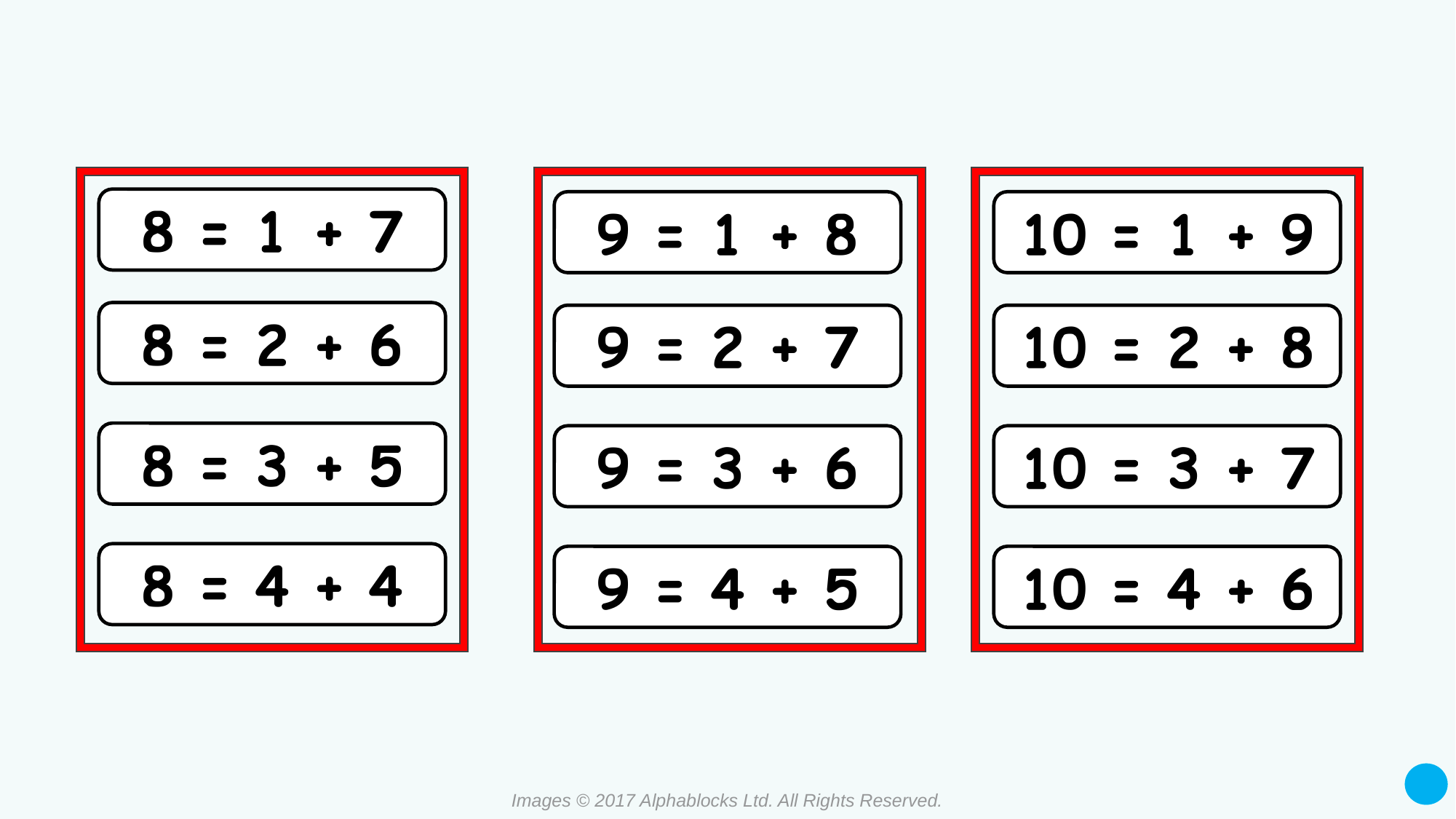

8 = 1 + 7

8 = 2 + 6

8 = 3 + 5

8 = 4 + 4

9 = 1 + 8

9 = 2 + 7

9 = 3 + 6

9 = 4 + 5

10 = 1 + 9

10 = 2 + 8

10 = 3 + 7

10 = 4 + 6

Images © 2017 Alphablocks Ltd. All Rights Reserved.